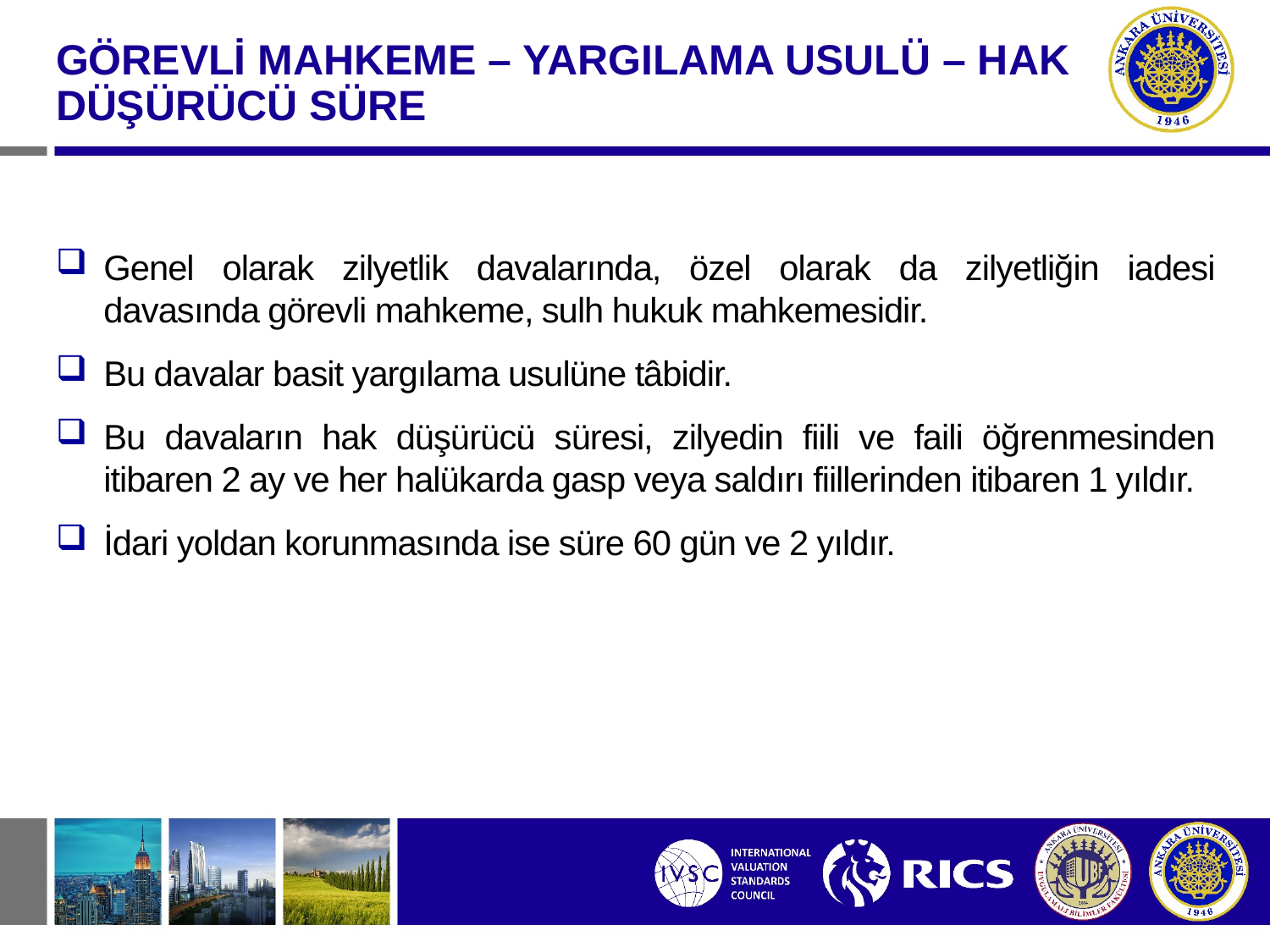

GÖREVLİ MAHKEME – YARGILAMA USULÜ – HAK DÜŞÜRÜCÜ SÜRE

Genel olarak zilyetlik davalarında, özel olarak da zilyetliğin iadesi davasında görevli mahkeme, sulh hukuk mahkemesidir.
Bu davalar basit yargılama usulüne tâbidir.
Bu davaların hak düşürücü süresi, zilyedin fiili ve faili öğrenmesinden itibaren 2 ay ve her halükarda gasp veya saldırı fiillerinden itibaren 1 yıldır.
İdari yoldan korunmasında ise süre 60 gün ve 2 yıldır.